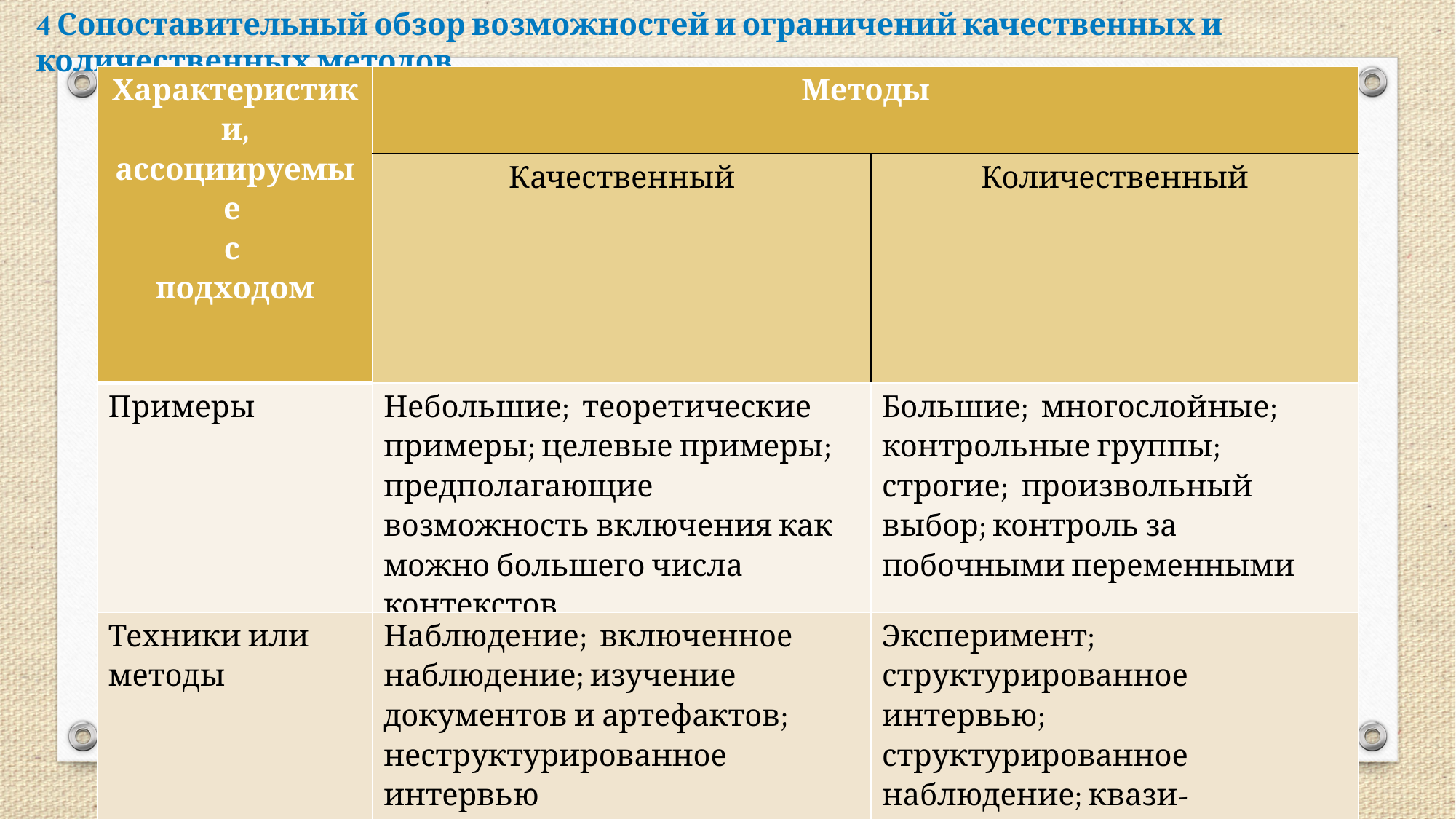

4 Сопоставительный обзор возможностей и ограничений качественных и количественных методов
| Характеристики, ассоциируемые с подходом | Методы |  |
| --- | --- | --- |
|  | Качественный | Количественный |
| Примеры | Небольшие; теоретические примеры; целевые примеры; предполагающие возможность включения как можно большего числа контекстов | Большие; многослойные; контрольные группы; строгие; произвольный выбор; контроль за побочными переменными |
| Техники или методы | Наблюдение; включенное наблюдение; изучение документов и артефактов; неструктурированное интервью | Эксперимент; структурированное интервью; структурированное наблюдение; квази-эксперимент, ряды данных; тесты |
| Данные | Описательные; обыденная речь; личные документы; полевые заметки; артефакты; официальные документы; аудио и видеозаписи; стенограмм | Количественные; операционализированные переменные; квантифицируемое кодирование; статистические; подсчитываемые |